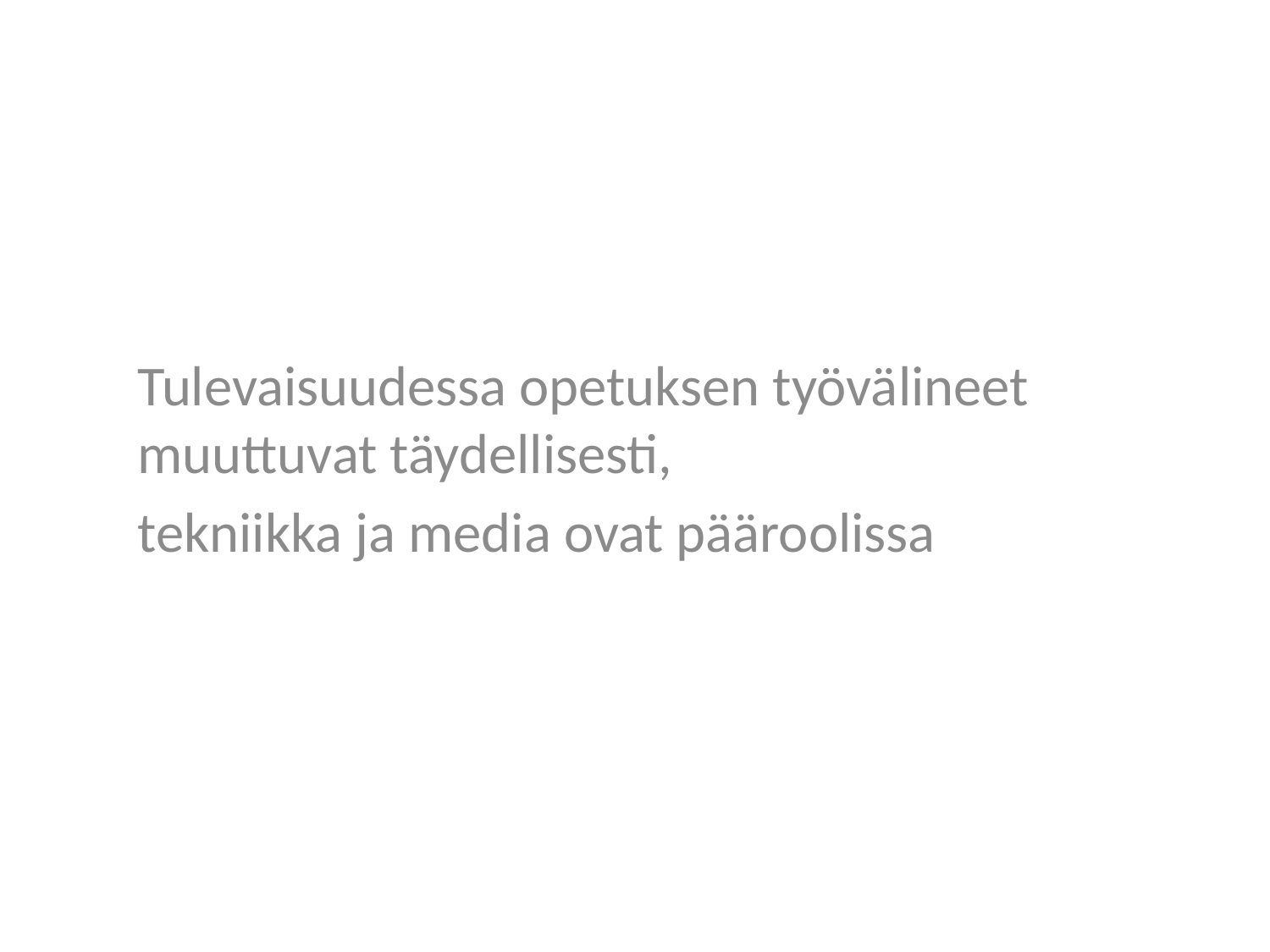

Tulevaisuudessa opetuksen työvälineet muuttuvat täydellisesti,
tekniikka ja media ovat pääroolissa